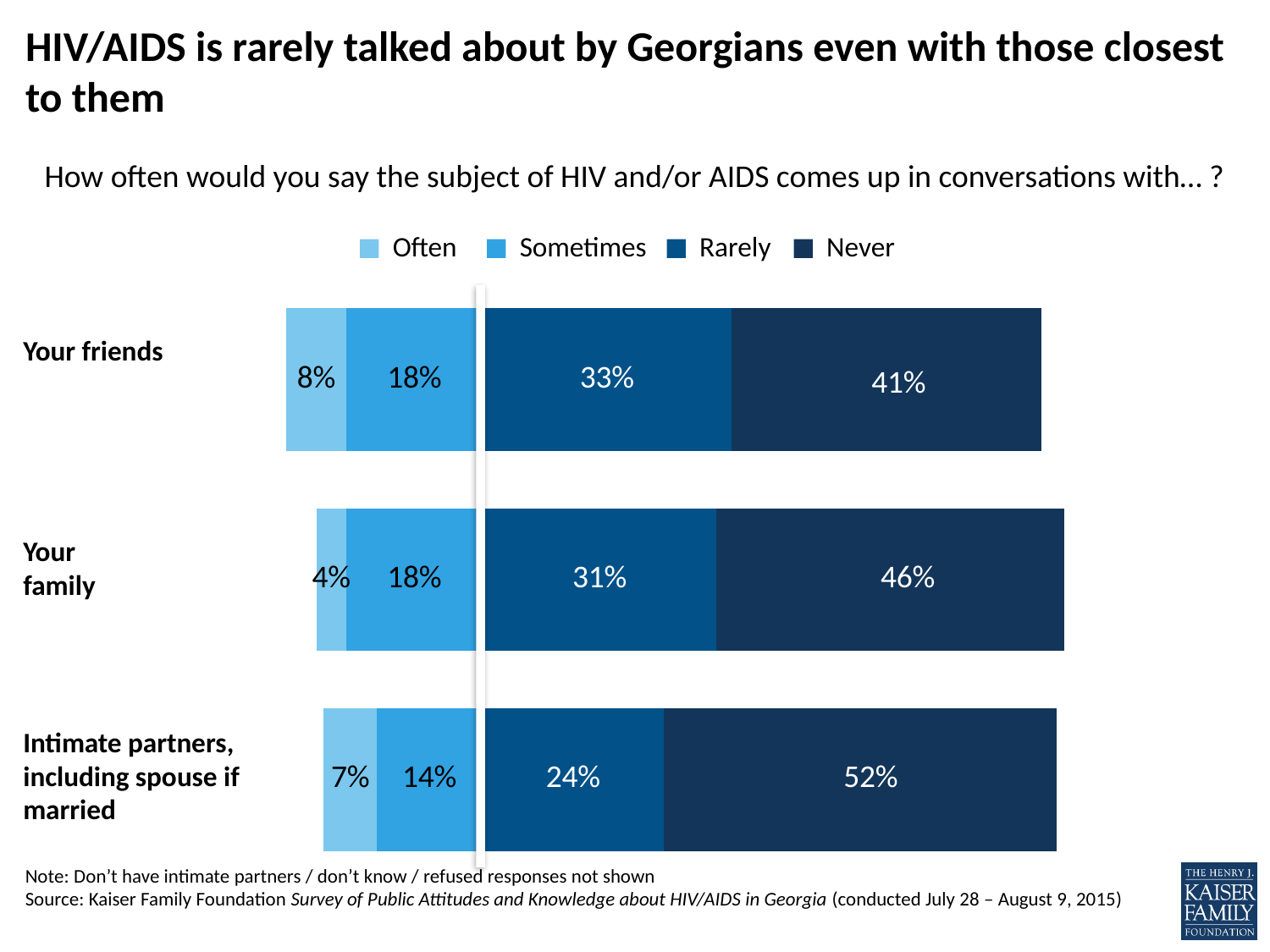

# HIV/AIDS is rarely talked about by Georgians even with those closest to them
How often would you say the subject of HIV and/or AIDS comes up in conversations with… ?

### Chart

| Category | Sometimes | Often2 | Rarely | Never |
|---|---|---|---|---|
| Intimate partners | -0.14 | -0.07 | 0.24 | 0.52 |
| Your family | -0.18 | -0.04 | 0.31 | 0.46 |
| Your friends | -0.18 | -0.08 | 0.33 | 0.41 |
Often
Sometimes
Rarely
Never

Your friends
Your family
Intimate partners, including spouse if married

Note: Don’t have intimate partners / don’t know / refused responses not shown
Source: Kaiser Family Foundation Survey of Public Attitudes and Knowledge about HIV/AIDS in Georgia (conducted July 28 – August 9, 2015)